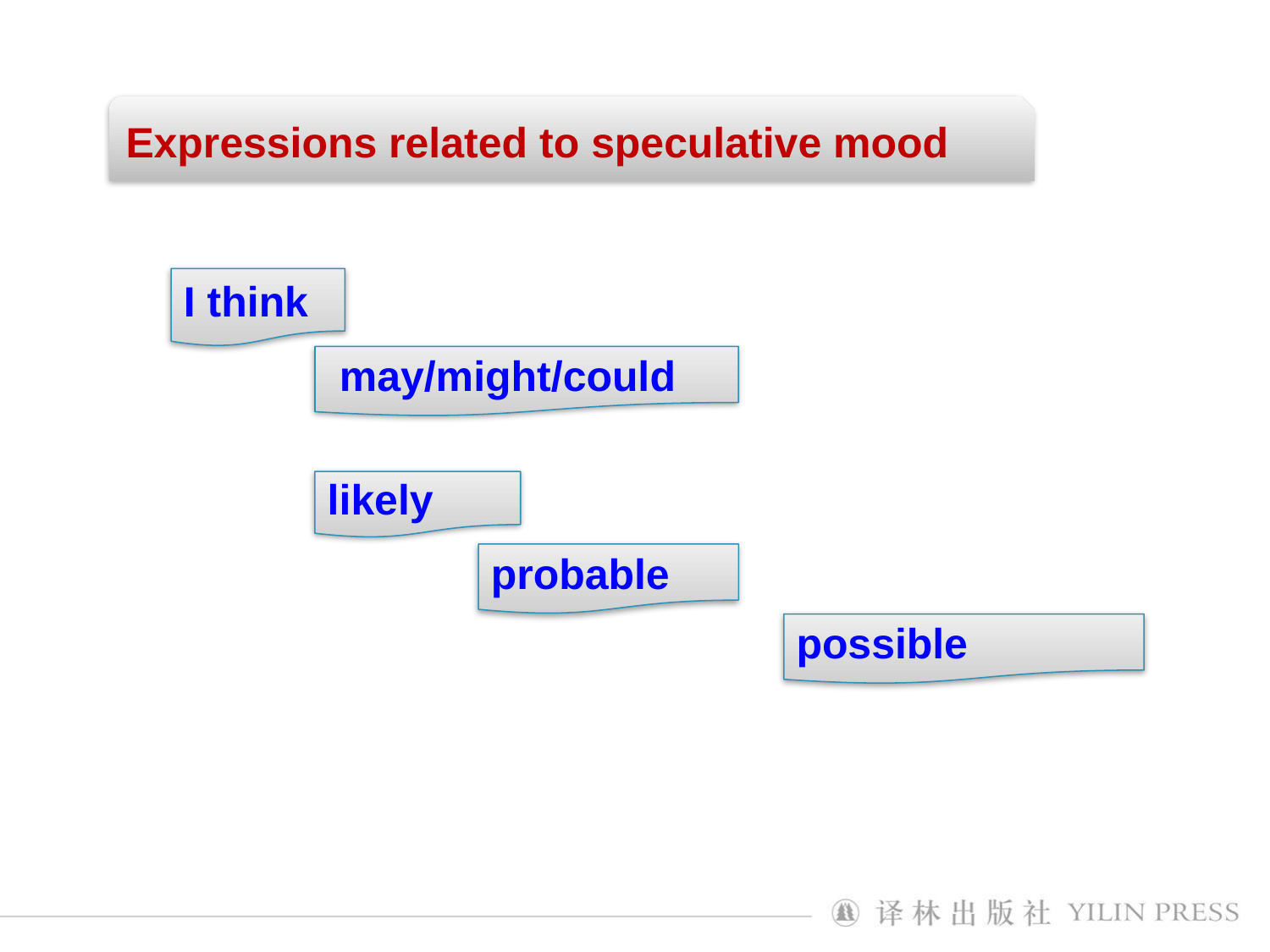

Expressions related to speculative mood
I think
 may/might/could
likely
probable
possible